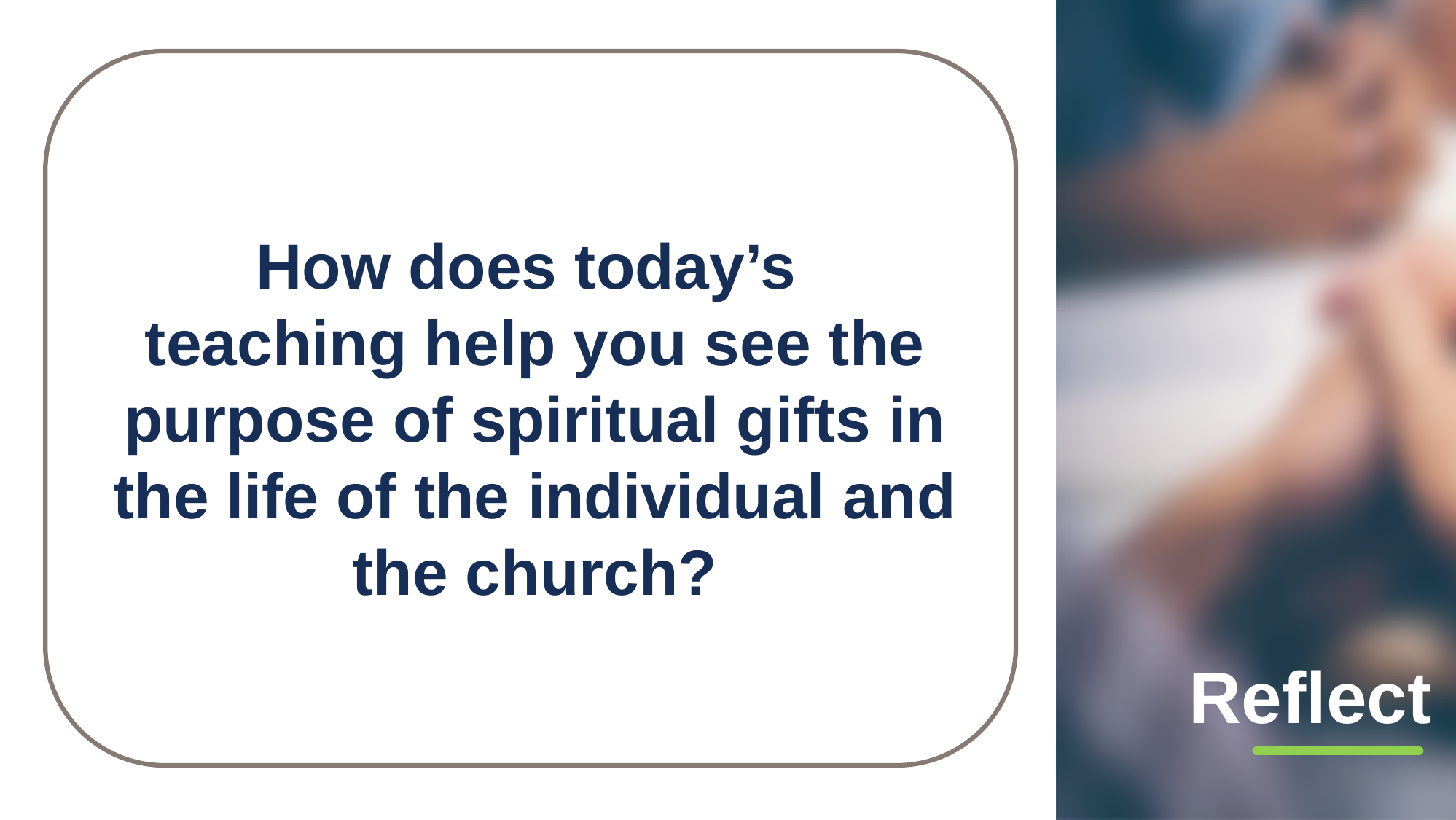

How does today’s
teaching help you see the purpose of spiritual gifts in the life of the individual and the church?
# Reflect